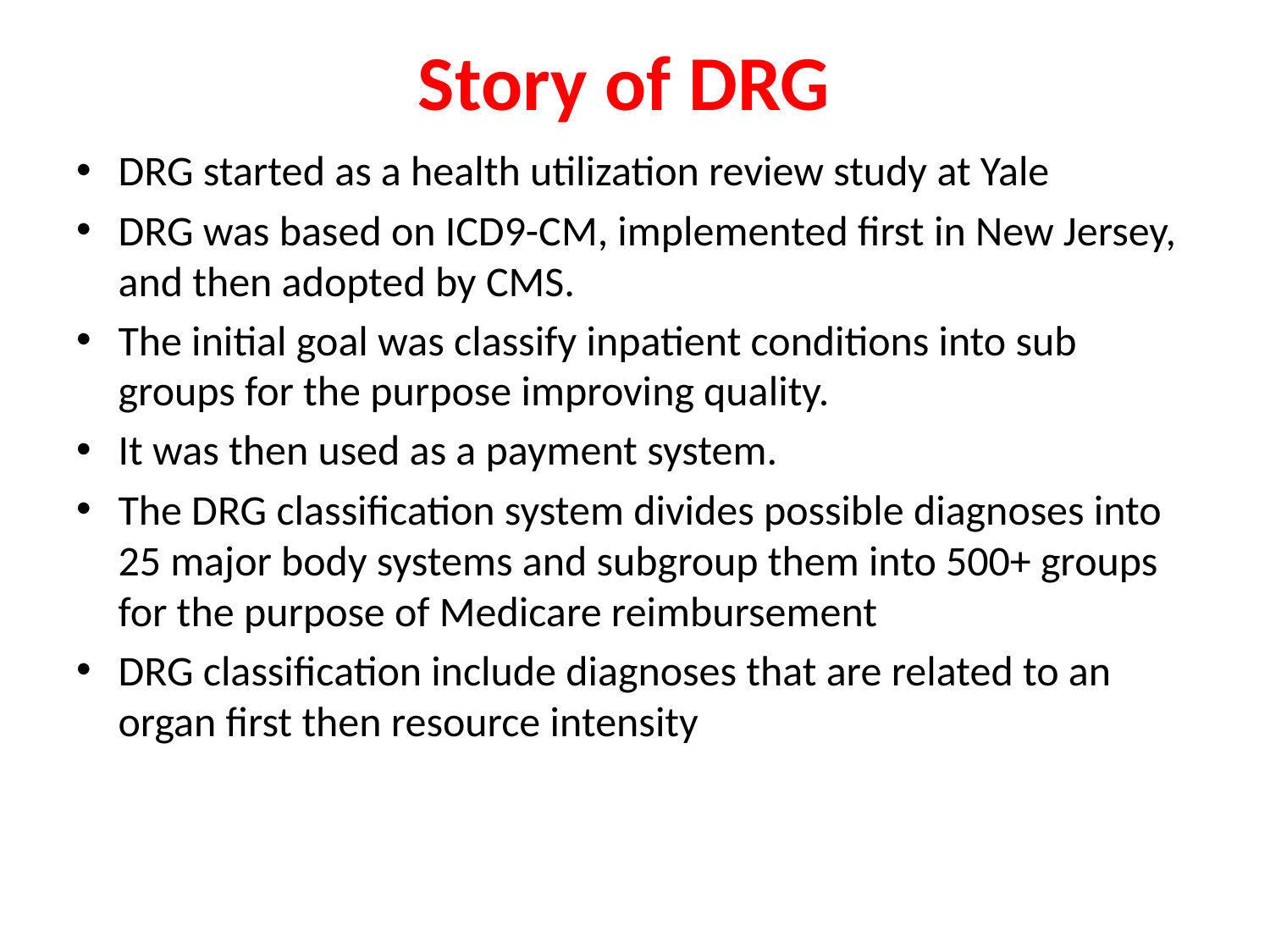

# Story of DRG
DRG started as a health utilization review study at Yale
DRG was based on ICD9-CM, implemented first in New Jersey,  and then adopted by CMS.
The initial goal was classify inpatient conditions into sub groups for the purpose improving quality.
It was then used as a payment system.
The DRG classification system divides possible diagnoses into 25 major body systems and subgroup them into 500+ groups for the purpose of Medicare reimbursement
DRG classification include diagnoses that are related to an organ first then resource intensity